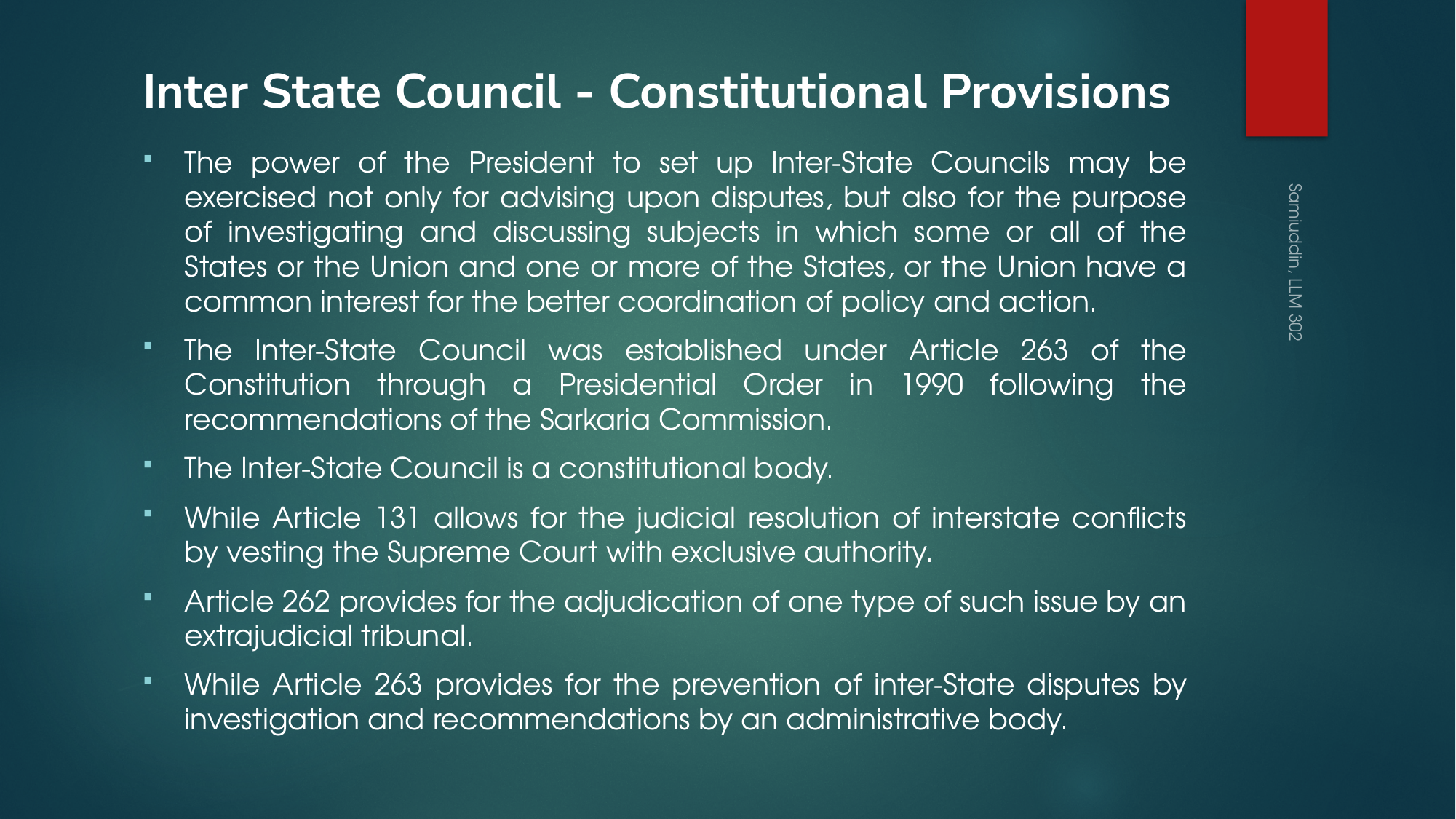

# Inter State Council - Constitutional Provisions
The power of the President to set up Inter-State Councils may be exercised not only for advising upon disputes, but also for the purpose of investigating and discussing subjects in which some or all of the States or the Union and one or more of the States, or the Union have a common interest for the better coordination of policy and action.
The Inter-State Council was established under Article 263 of the Constitution through a Presidential Order in 1990 following the recommendations of the Sarkaria Commission.
The Inter-State Council is a constitutional body.
While Article 131 allows for the judicial resolution of interstate conflicts by vesting the Supreme Court with exclusive authority.
Article 262 provides for the adjudication of one type of such issue by an extrajudicial tribunal.
While Article 263 provides for the prevention of inter-State disputes by investigation and recommendations by an administrative body.
Samiuddin, LLM 302